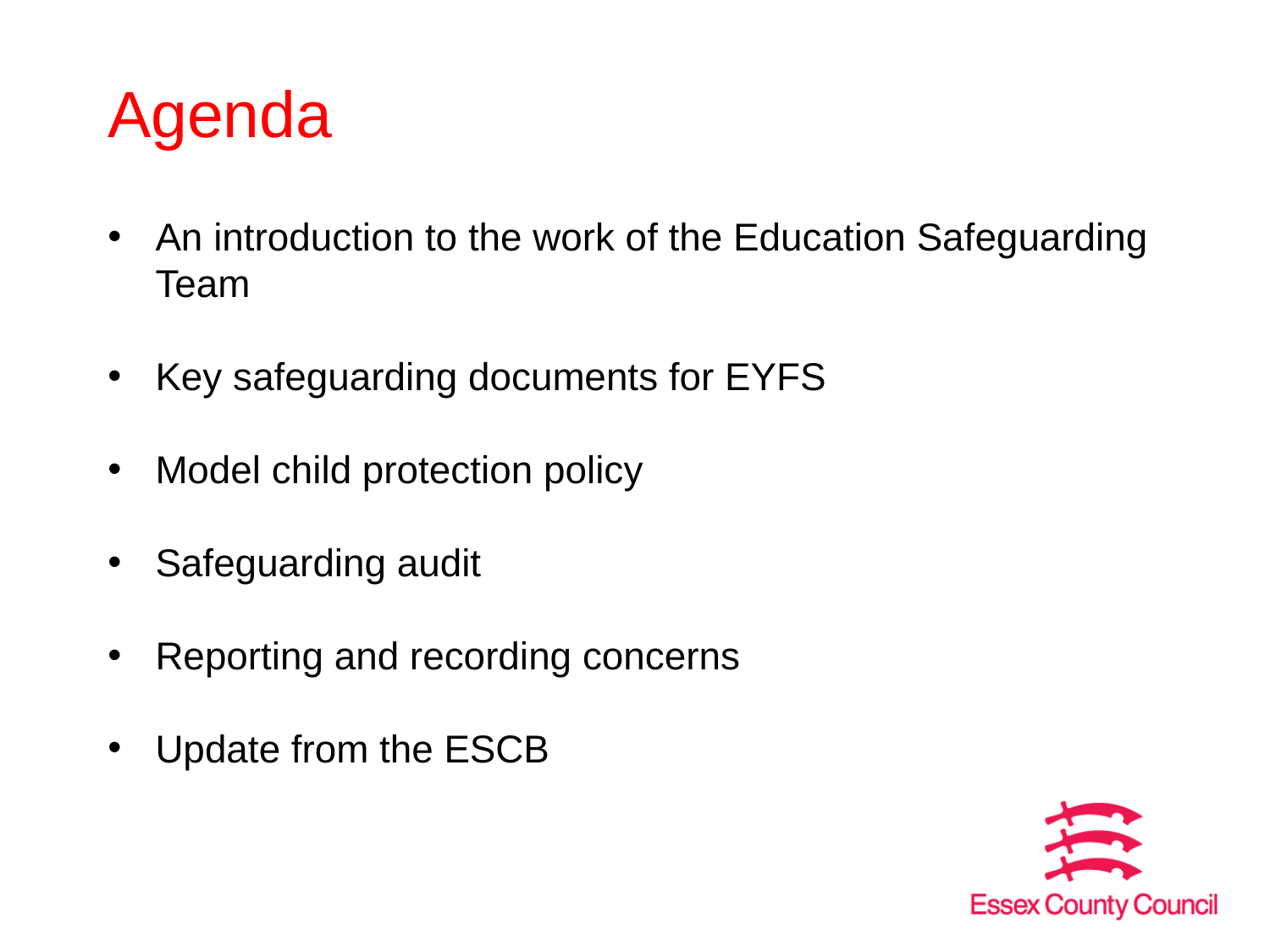

# Agenda
An introduction to the work of the Education Safeguarding Team

Key safeguarding documents for EYFS

Model child protection policy

Safeguarding audit

Reporting and recording concerns

Update from the ESCB